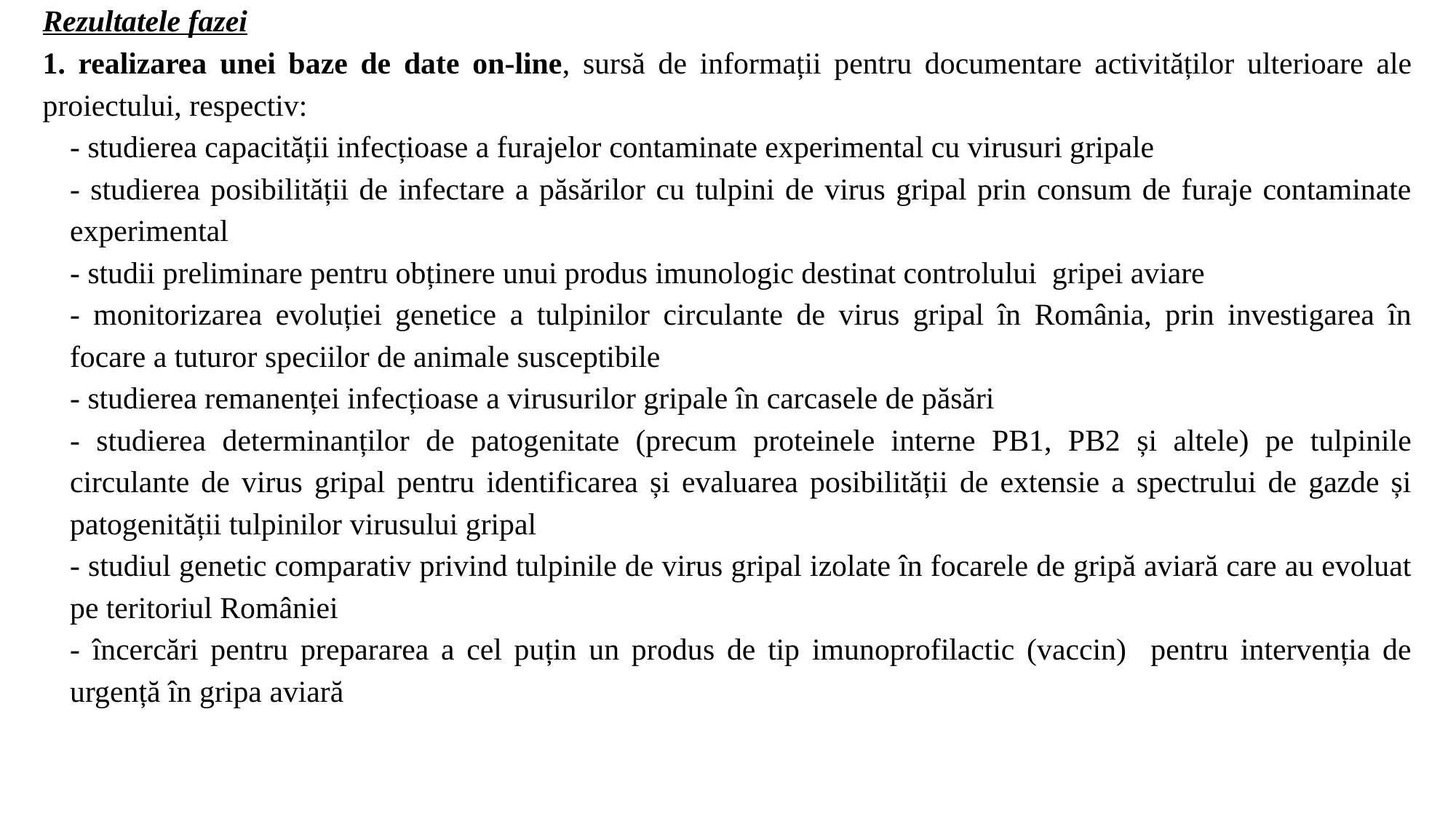

Rezultatele fazei
1. realizarea unei baze de date on-line, sursă de informații pentru documentare activităților ulterioare ale proiectului, respectiv:
- studierea capacității infecțioase a furajelor contaminate experimental cu virusuri gripale
- studierea posibilității de infectare a păsărilor cu tulpini de virus gripal prin consum de furaje contaminate experimental
- studii preliminare pentru obținere unui produs imunologic destinat controlului  gripei aviare
- monitorizarea evoluției genetice a tulpinilor circulante de virus gripal în România, prin investigarea în focare a tuturor speciilor de animale susceptibile
- studierea remanenței infecțioase a virusurilor gripale în carcasele de păsări
- studierea determinanților de patogenitate (precum proteinele interne PB1, PB2 și altele) pe tulpinile circulante de virus gripal pentru identificarea și evaluarea posibilității de extensie a spectrului de gazde și patogenității tulpinilor virusului gripal
- studiul genetic comparativ privind tulpinile de virus gripal izolate în focarele de gripă aviară care au evoluat pe teritoriul României
- încercări pentru prepararea a cel puțin un produs de tip imunoprofilactic (vaccin)  pentru intervenția de urgență în gripa aviară